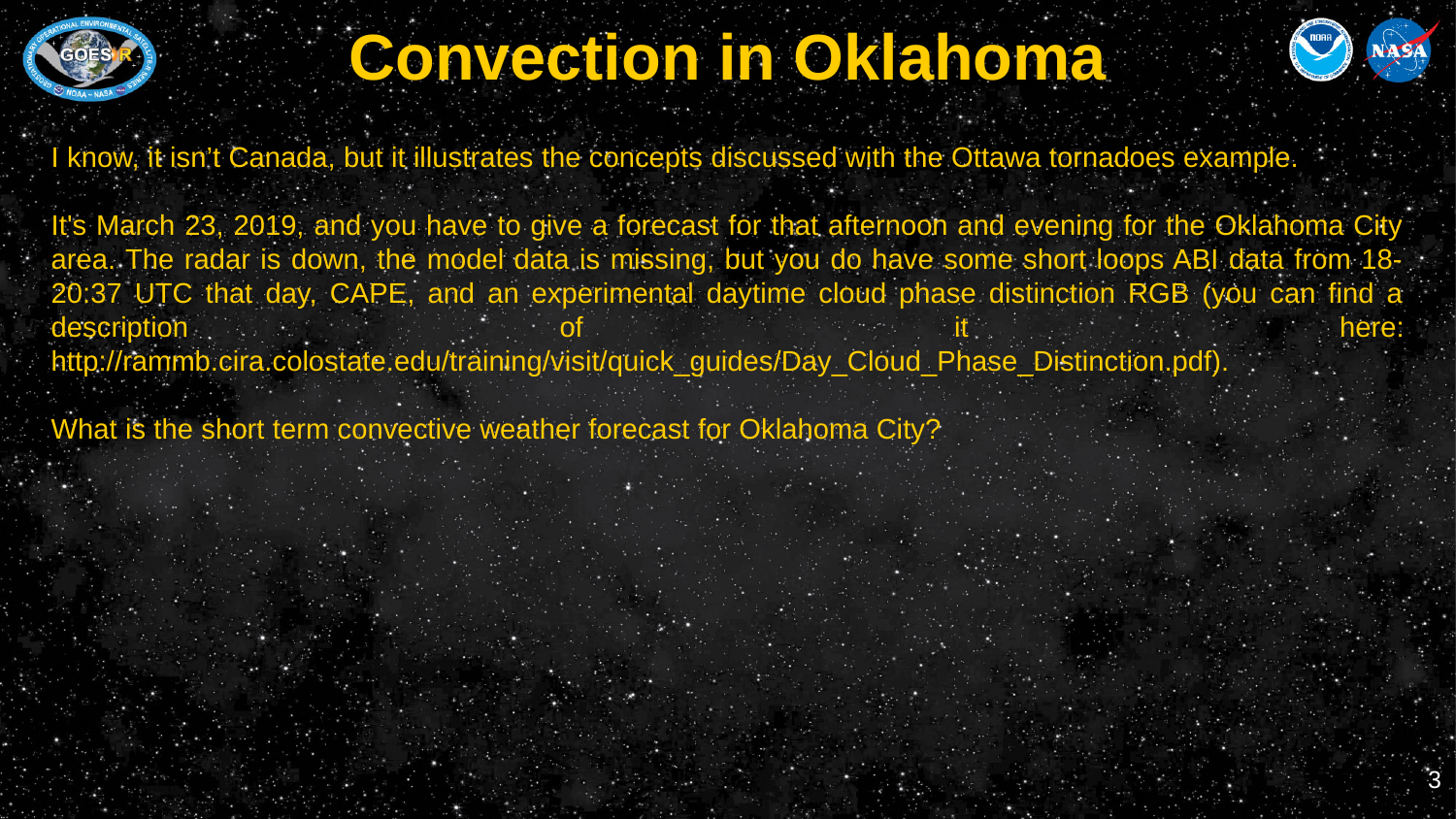

# Convection in Oklahoma
I know, it isn’t Canada, but it illustrates the concepts discussed with the Ottawa tornadoes example.

It's March 23, 2019, and you have to give a forecast for that afternoon and evening for the Oklahoma City area. The radar is down, the model data is missing, but you do have some short loops ABI data from 18-20:37 UTC that day, CAPE, and an experimental daytime cloud phase distinction RGB (you can find a description of it here: http://rammb.cira.colostate.edu/training/visit/quick_guides/Day_Cloud_Phase_Distinction.pdf).

What is the short term convective weather forecast for Oklahoma City?
3